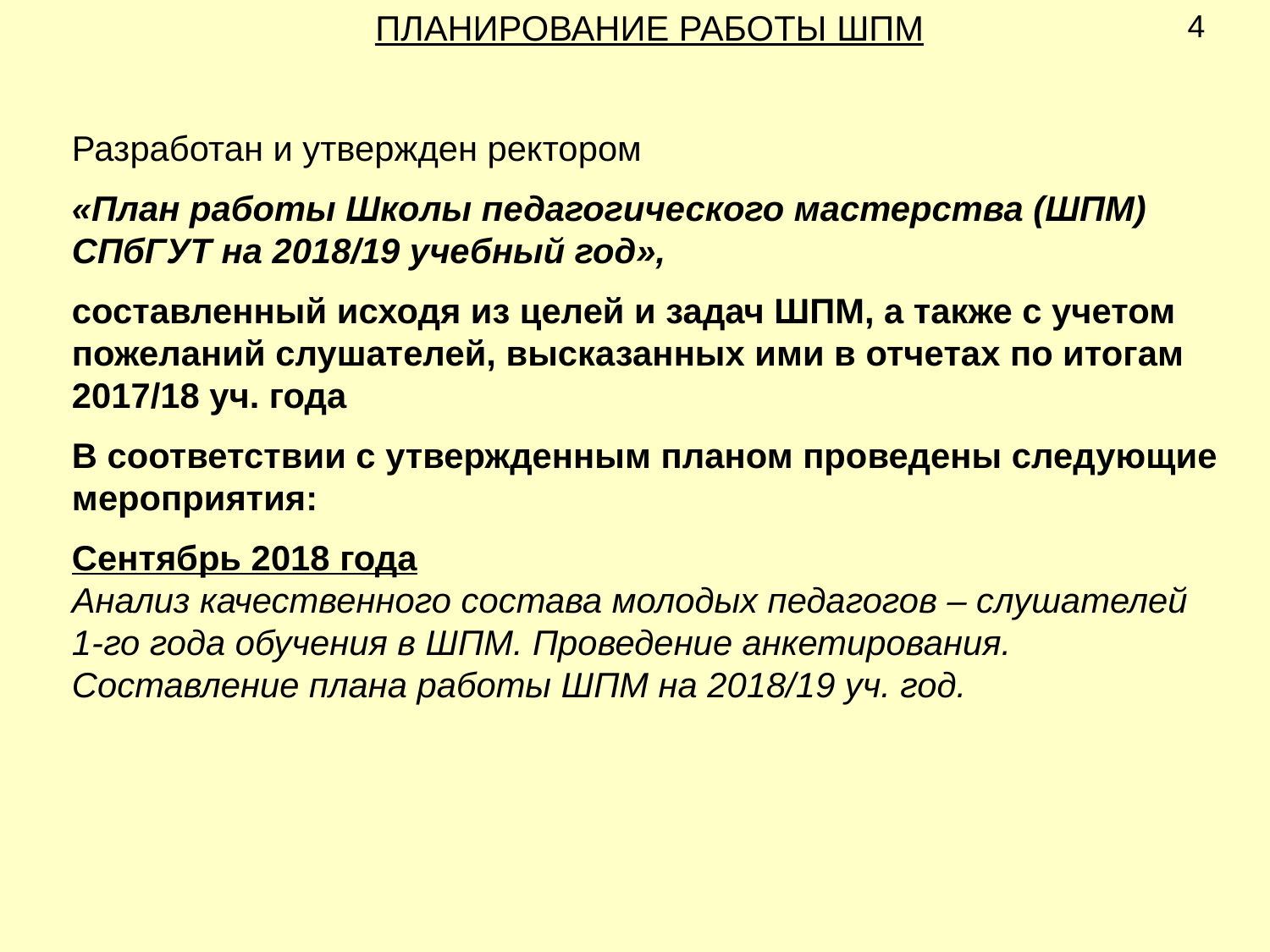

4
ПЛАНИРОВАНИЕ РАБОТЫ ШПМ

Разработан и утвержден ректором
«План работы Школы педагогического мастерства (ШПМ) СПбГУТ на 2018/19 учебный год»,
составленный исходя из целей и задач ШПМ, а также с учетом пожеланий слушателей, высказанных ими в отчетах по итогам 2017/18 уч. года
В соответствии с утвержденным планом проведены следующие мероприятия:
Сентябрь 2018 года
Анализ качественного состава молодых педагогов – слушателей
1-го года обучения в ШПМ. Проведение анкетирования. Составление плана работы ШПМ на 2018/19 уч. год.